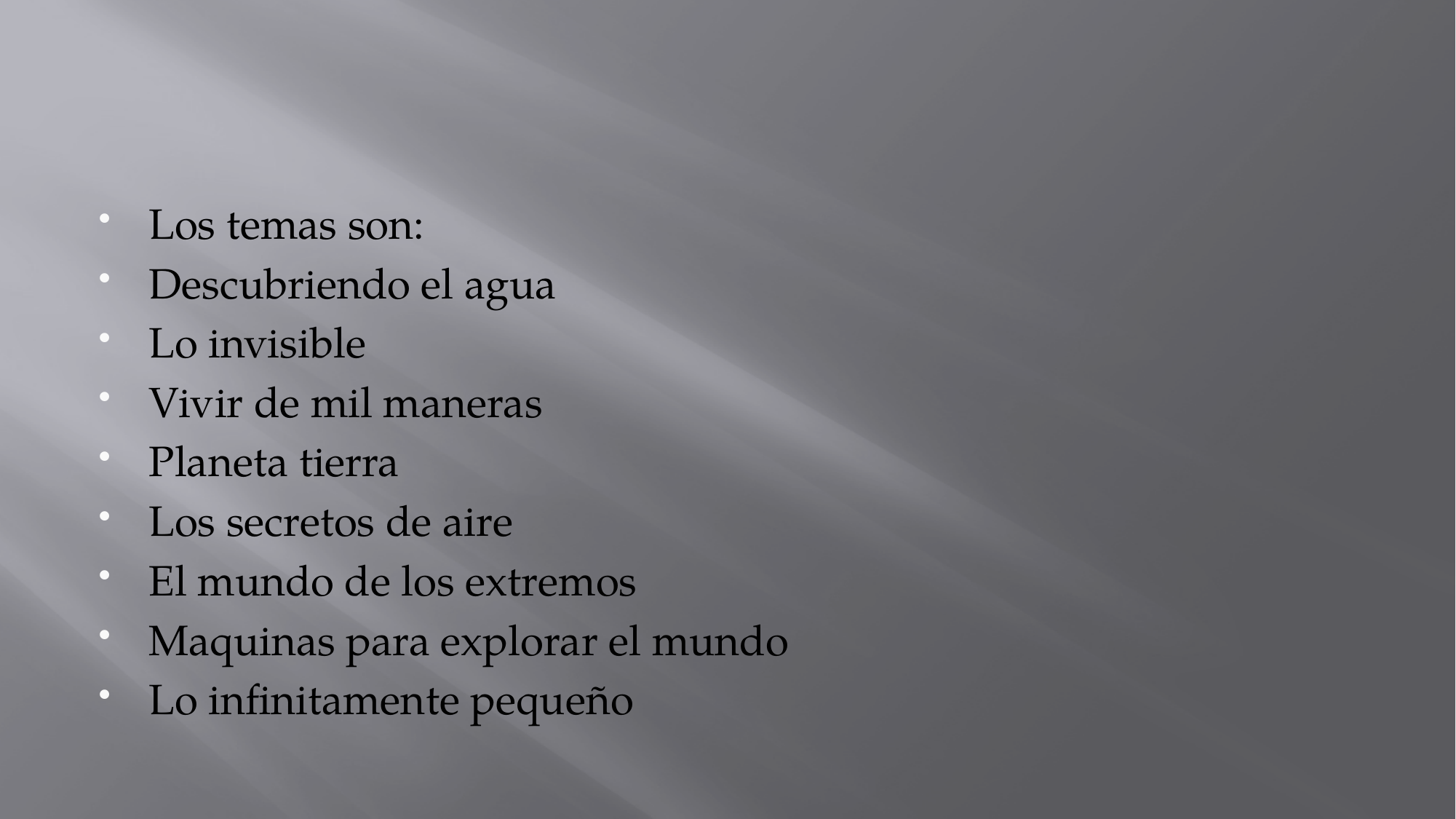

#
Los temas son:
Descubriendo el agua
Lo invisible
Vivir de mil maneras
Planeta tierra
Los secretos de aire
El mundo de los extremos
Maquinas para explorar el mundo
Lo infinitamente pequeño